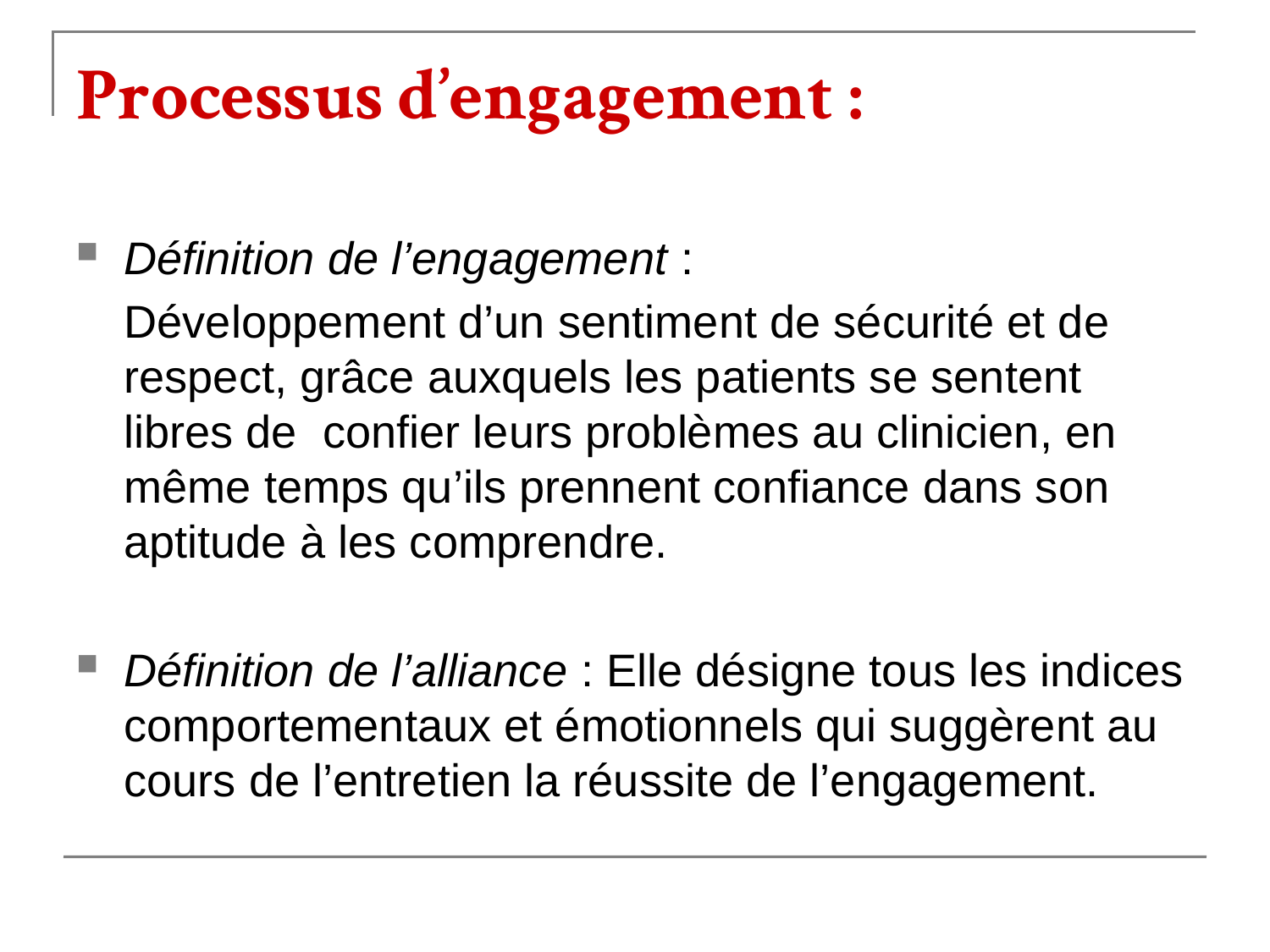

# Processus d’engagement :
Définition de l’engagement :
	Développement d’un sentiment de sécurité et de respect, grâce auxquels les patients se sentent libres de  confier leurs problèmes au clinicien, en même temps qu’ils prennent confiance dans son aptitude à les comprendre.

Définition de l’alliance : Elle désigne tous les indices comportementaux et émotionnels qui suggèrent au cours de l’entretien la réussite de l’engagement.